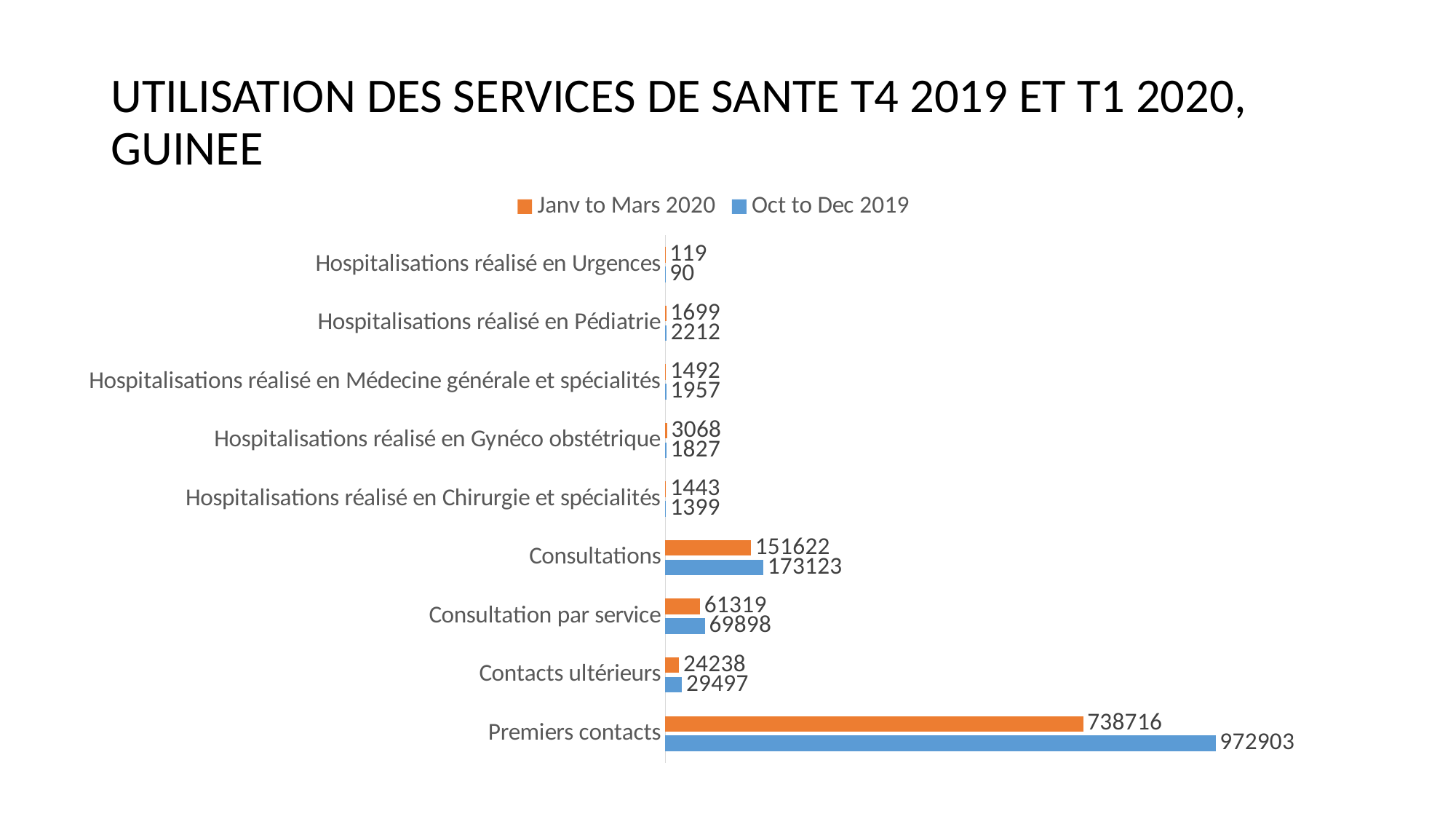

# UTILISATION DES SERVICES DE SANTE T4 2019 ET T1 2020, GUINEE

### Chart

| Category | Oct to Dec 2019 | Janv to Mars 2020 |
|---|---|---|
|  Premiers contacts | 972903.0 | 738716.0 |
|  Contacts ultérieurs | 29497.0 | 24238.0 |
|  Consultation par service | 69898.0 | 61319.0 |
|  Consultations | 173123.0 | 151622.0 |
|  Hospitalisations réalisé en Chirurgie et spécialités | 1399.0 | 1443.0 |
|  Hospitalisations réalisé en Gynéco obstétrique | 1827.0 | 3068.0 |
|  Hospitalisations réalisé en Médecine générale et spécialités | 1957.0 | 1492.0 |
|  Hospitalisations réalisé en Pédiatrie | 2212.0 | 1699.0 |
|  Hospitalisations réalisé en Urgences | 90.0 | 119.0 |